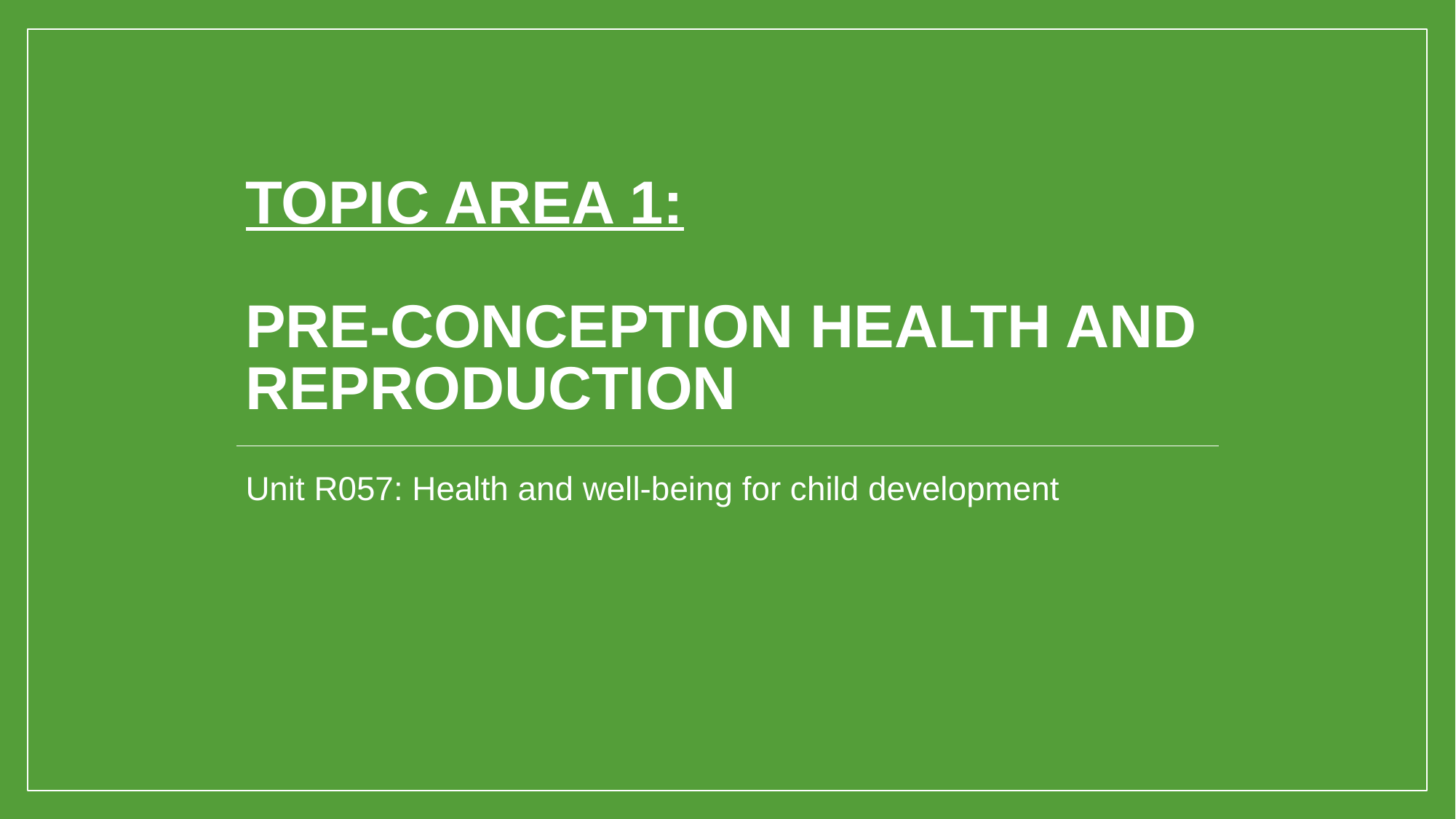

# Topic Area 1: Pre-conception health and reproduction
Unit R057: Health and well-being for child development